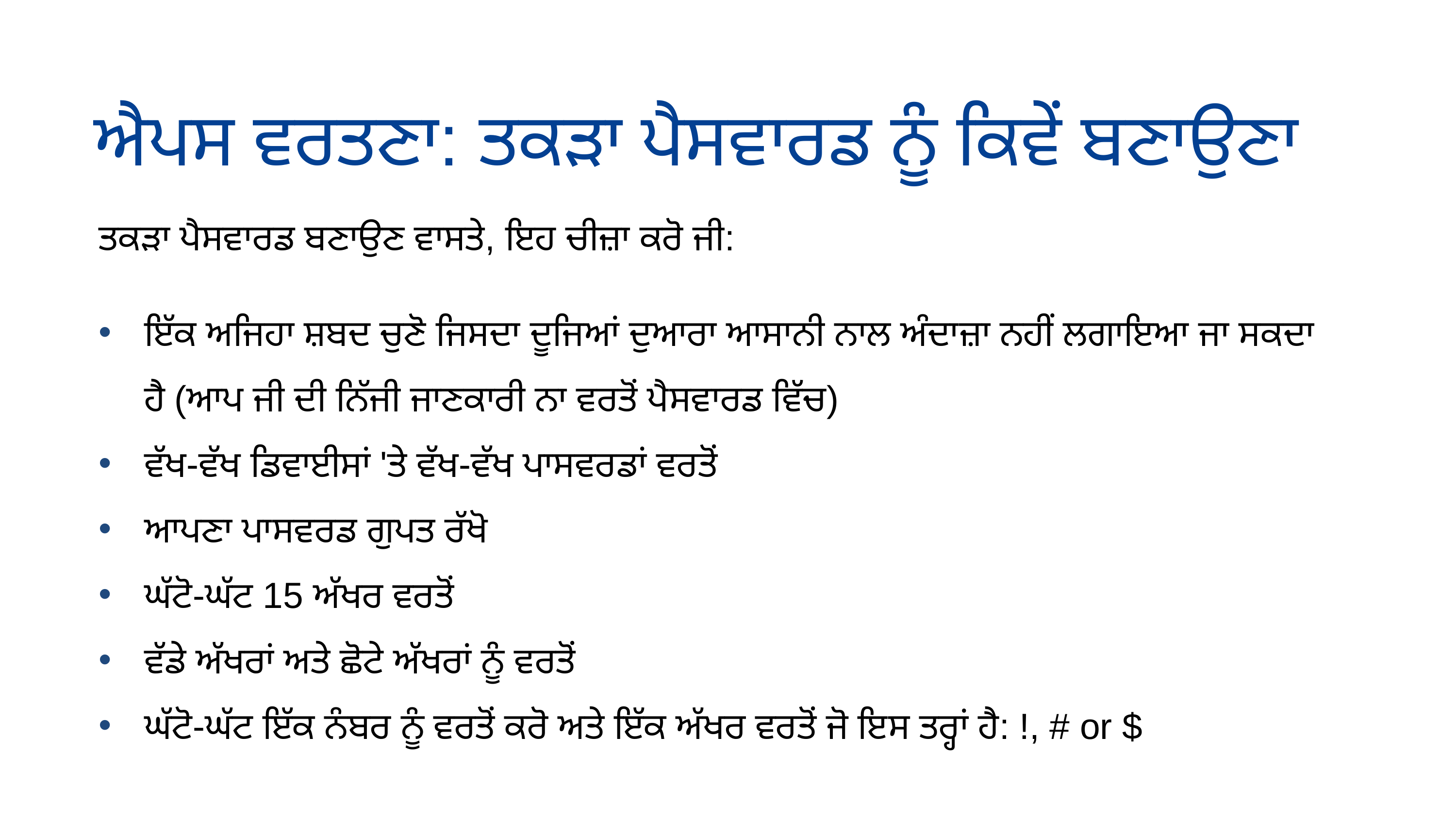

ਐਪਸ ਵਰਤਣਾ: ਤਕੜਾ ਪੈਸਵਾਰਡ ਨੂੰ ਕਿਵੇਂ ਬਣਾਉਣਾ
ਤਕੜਾ ਪੈਸਵਾਰਡ ਬਣਾਉਣ ਵਾਸਤੇ, ਇਹ ਚੀਜ਼ਾ ਕਰੋ ਜੀ:
ਇੱਕ ਅਜਿਹਾ ਸ਼ਬਦ ਚੁਣੋ ਜਿਸਦਾ ਦੂਜਿਆਂ ਦੁਆਰਾ ਆਸਾਨੀ ਨਾਲ ਅੰਦਾਜ਼ਾ ਨਹੀਂ ਲਗਾਇਆ ਜਾ ਸਕਦਾ ਹੈ (ਆਪ ਜੀ ਦੀ ਨਿੱਜੀ ਜਾਣਕਾਰੀ ਨਾ ਵਰਤੋਂ ਪੈਸਵਾਰਡ ਵਿੱਚ)
ਵੱਖ-ਵੱਖ ਡਿਵਾਈਸਾਂ 'ਤੇ ਵੱਖ-ਵੱਖ ਪਾਸਵਰਡਾਂ ਵਰਤੋਂ
ਆਪਣਾ ਪਾਸਵਰਡ ਗੁਪਤ ਰੱਖੋ
ਘੱਟੋ-ਘੱਟ 15 ਅੱਖਰ ਵਰਤੋਂ
ਵੱਡੇ ਅੱਖਰਾਂ ਅਤੇ ਛੋਟੇ ਅੱਖਰਾਂ ਨੂੰ ਵਰਤੋਂ
ਘੱਟੋ-ਘੱਟ ਇੱਕ ਨੰਬਰ ਨੂੰ ਵਰਤੋਂ ਕਰੋ ਅਤੇ ਇੱਕ ਅੱਖਰ ਵਰਤੋਂ ਜੋ ਇਸ ਤਰ੍ਹਾਂ ਹੈ: !, # or $